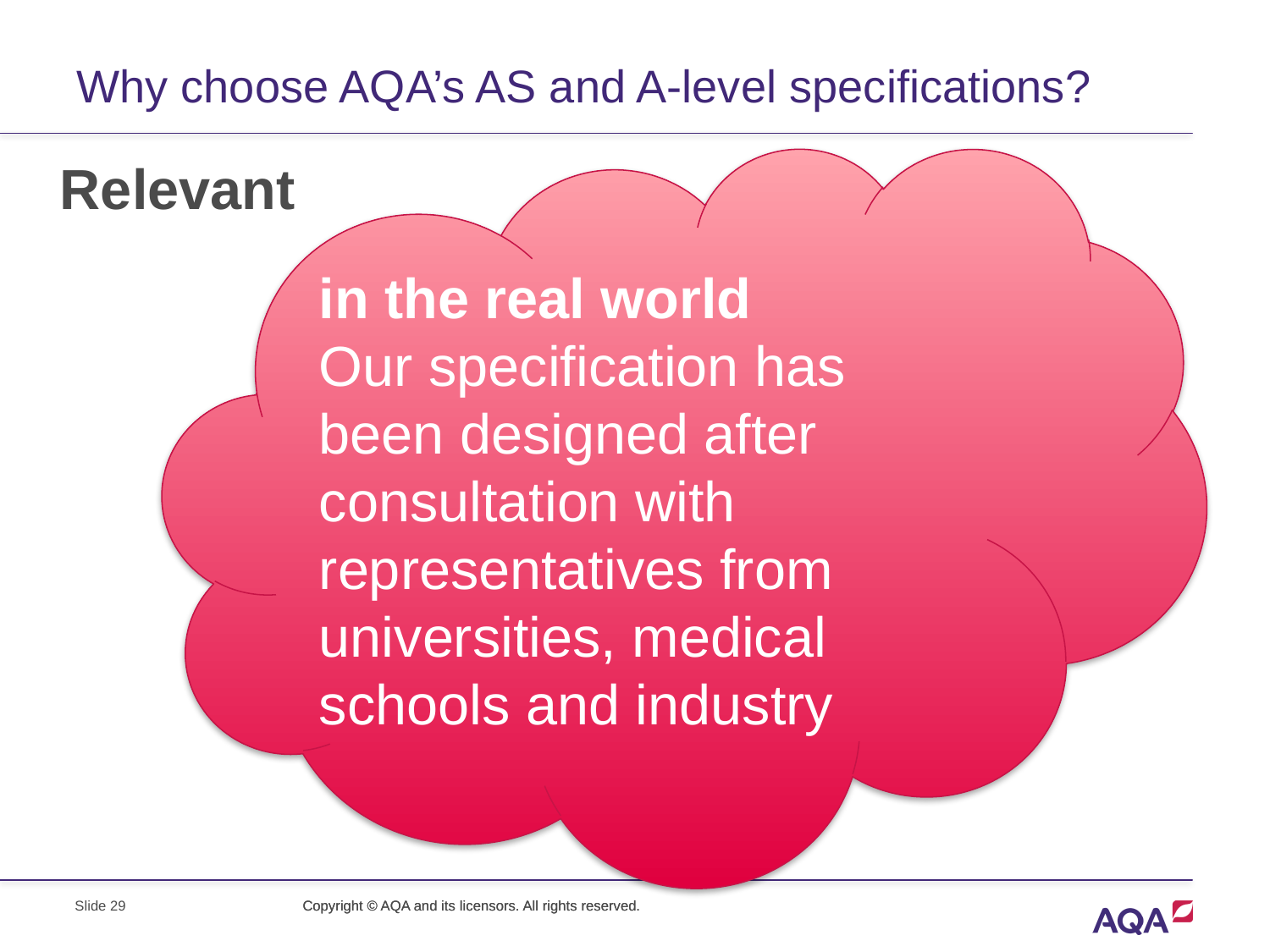

# Why choose AQA’s AS and A-level specifications?
Relevant

in the real world
Our specification has been designed after consultation with representatives from universities, medical schools and industry
Slide 29
Copyright © AQA and its licensors. All rights reserved.
Copyright © AQA and its licensors. All rights reserved.